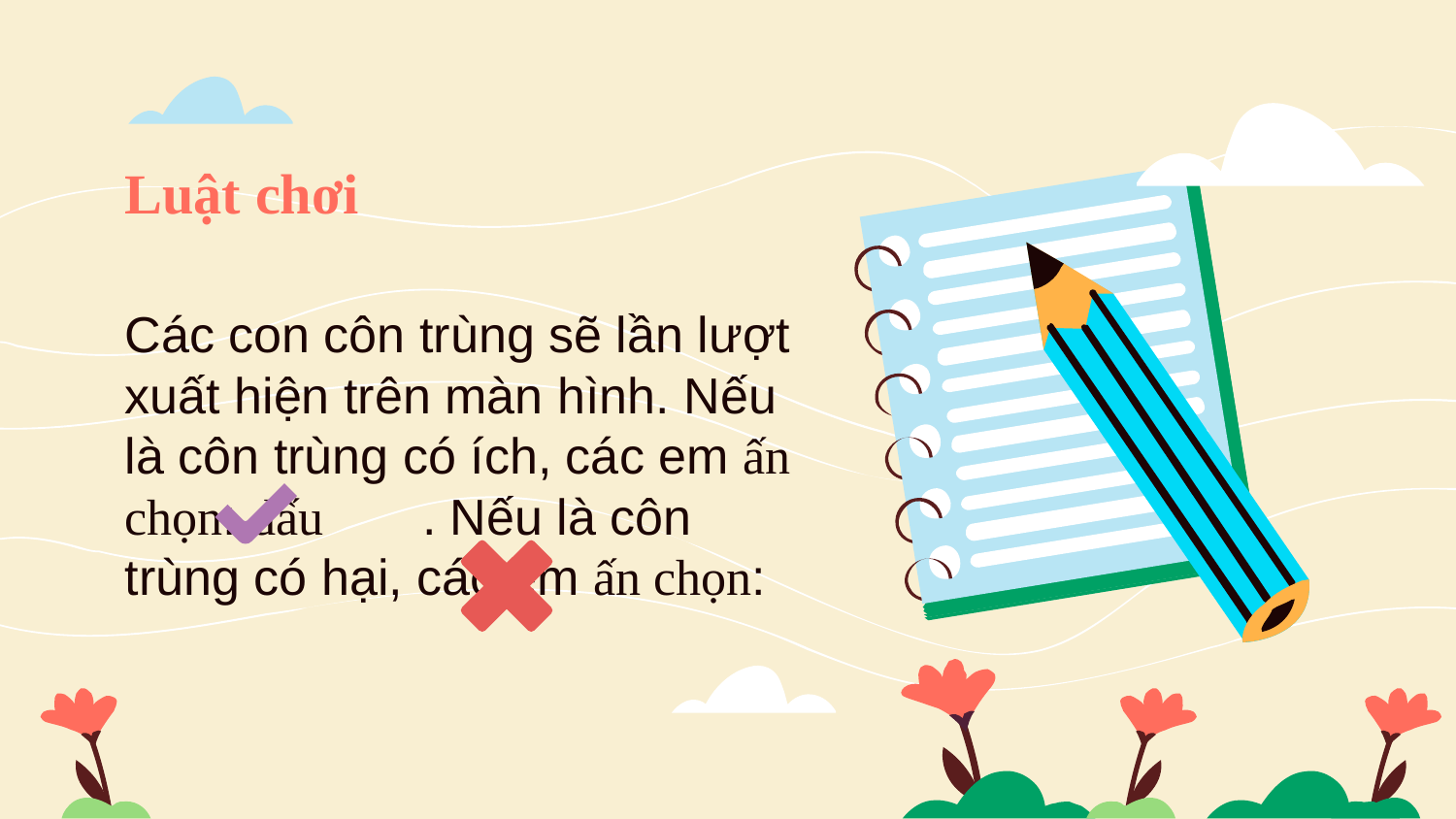

# Luật chơi

Các con côn trùng sẽ lần lượt xuất hiện trên màn hình. Nếu là côn trùng có ích, các em ấn chọn: dấu       . Nếu là côn trùng có hại, các em ấn chọn: